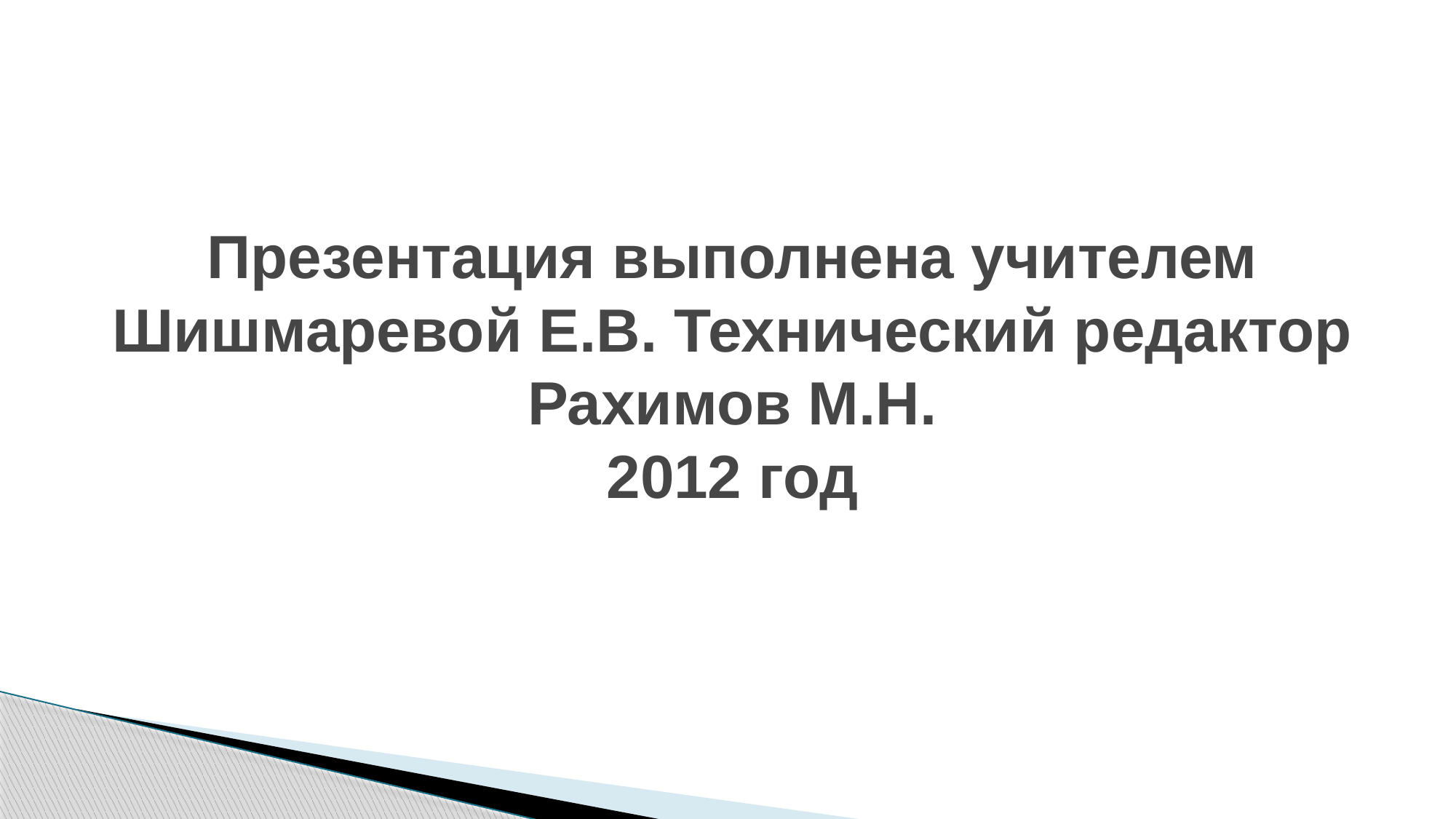

# Презентация выполнена учителем Шишмаревой Е.В. Технический редактор Рахимов М.Н. 2012 год